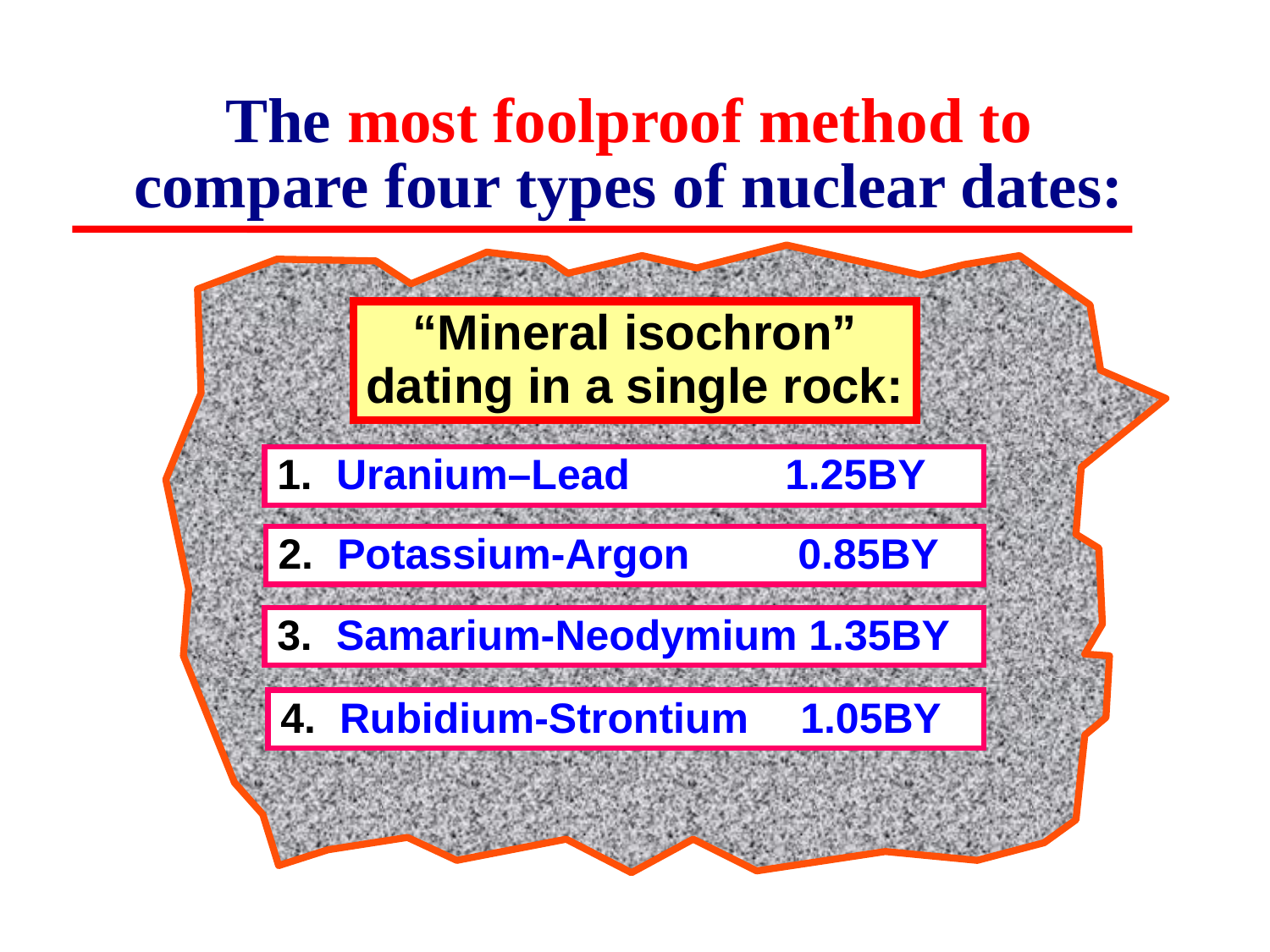

# The most foolproof method to compare four types of nuclear dates:

“Mineral isochron”
dating in a single rock:
1.  Uranium–Lead		1.25BY
2.  Potassium-Argon 	 0.85BY
3.  Samarium-Neodymium 1.35BY
4.  Rubidium-Strontium	 1.05BY